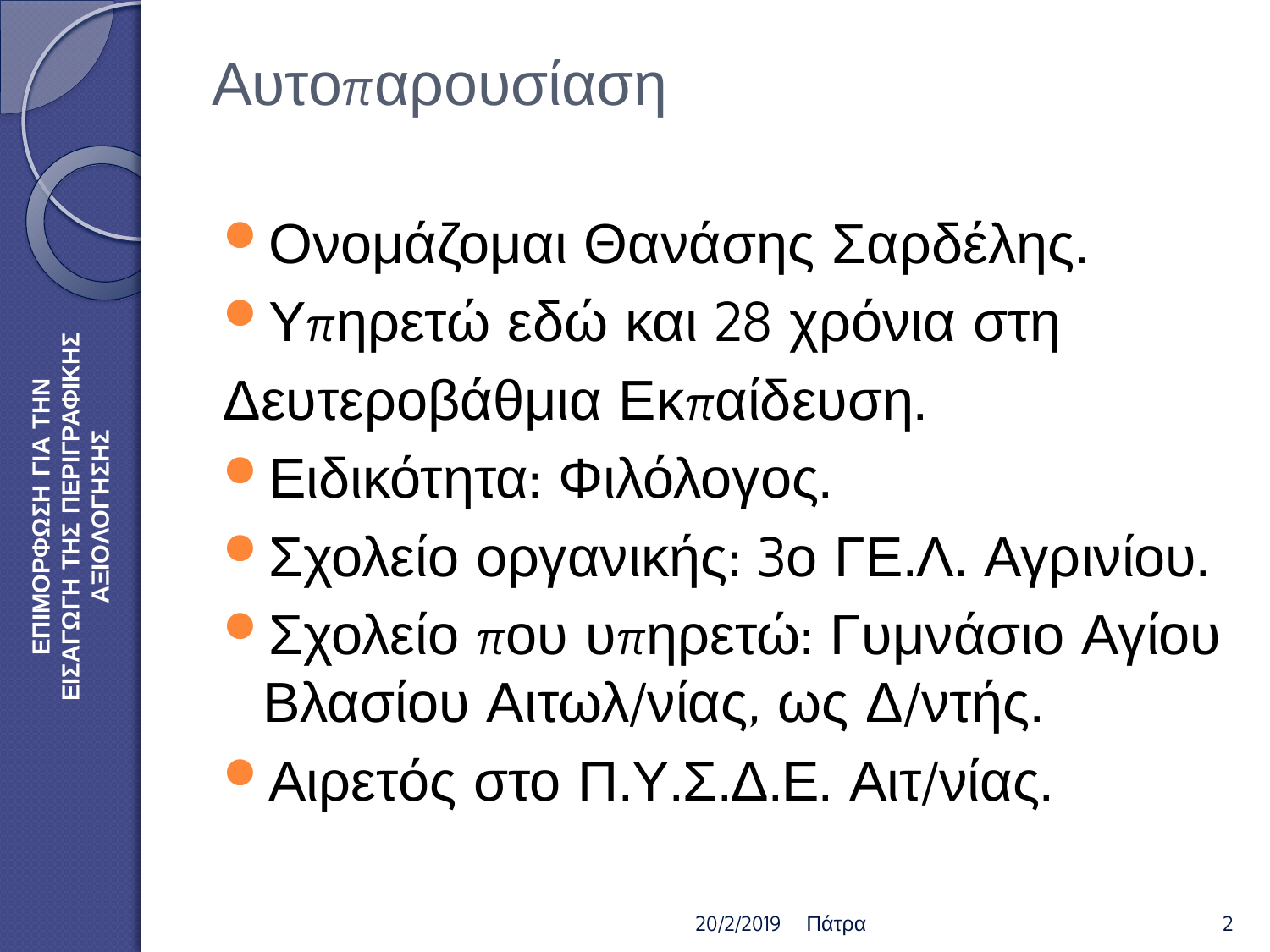

# Αυτοπαρουσίαση
Ονομάζομαι Θανάσης Σαρδέλης.
Υπηρετώ εδώ και 28 χρόνια στη
Δευτεροβάθμια Εκπαίδευση.
Ειδικότητα: Φιλόλογος.
Σχολείο οργανικής: 3ο ΓΕ.Λ. Αγρινίου.
Σχολείο που υπηρετώ: Γυμνάσιο Αγίου Βλασίου Αιτωλ/νίας, ως Δ/ντής.
Αιρετός στο Π.Υ.Σ.Δ.Ε. Αιτ/νίας.

ΕΠΙΜΟΡΦΩΣΗ ΓΙΑ ΤΗΝ ΕΙΣΑΓΩΓΗ ΤΗΣ ΠΕΡΙΓΡΑΦΙΚΗΣ ΑΞΙΟΛΟΓΗΣΗΣ
20/2/2019
Πάτρα
2